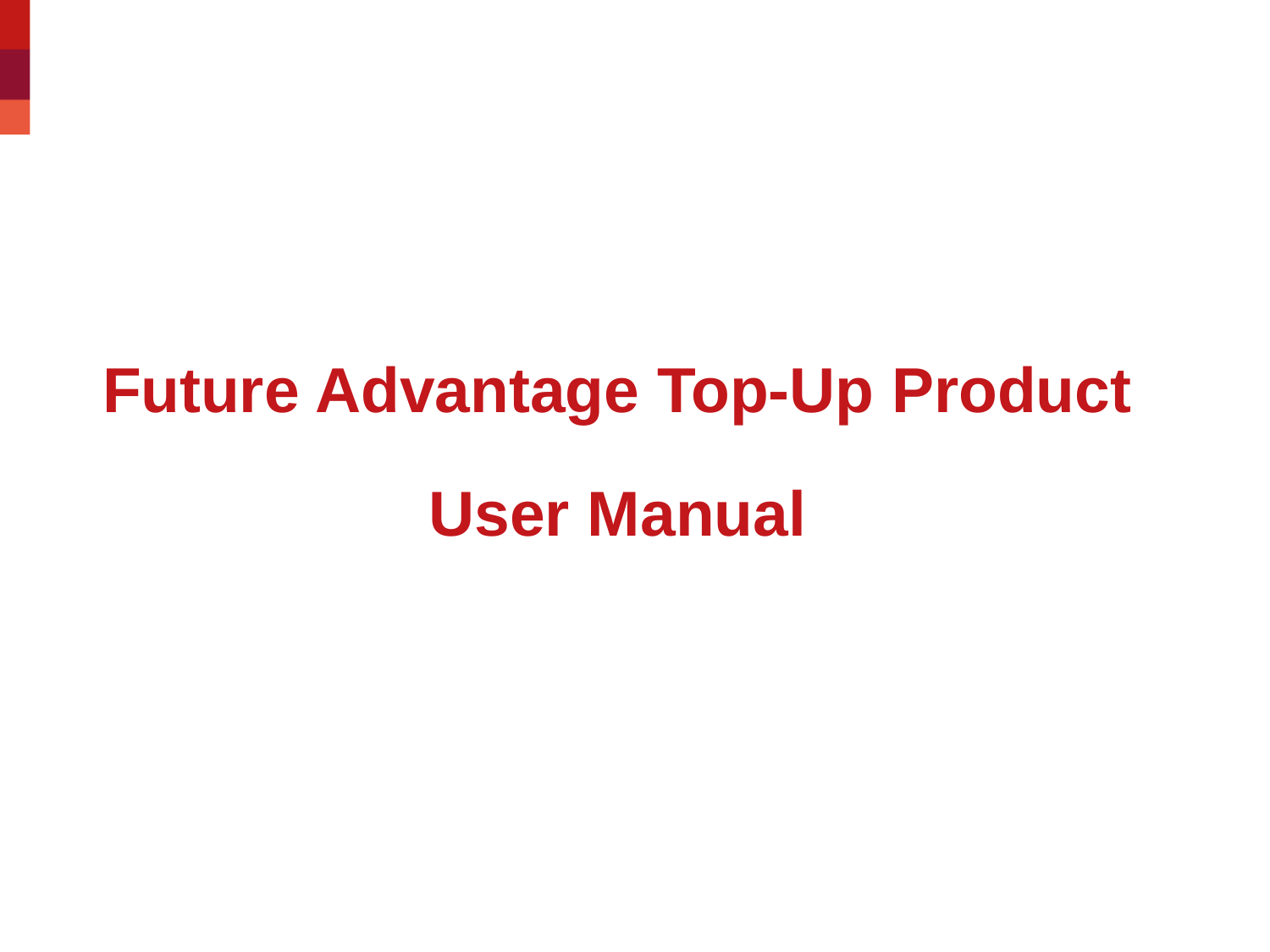

# Future Advantage Top-Up Product User Manual